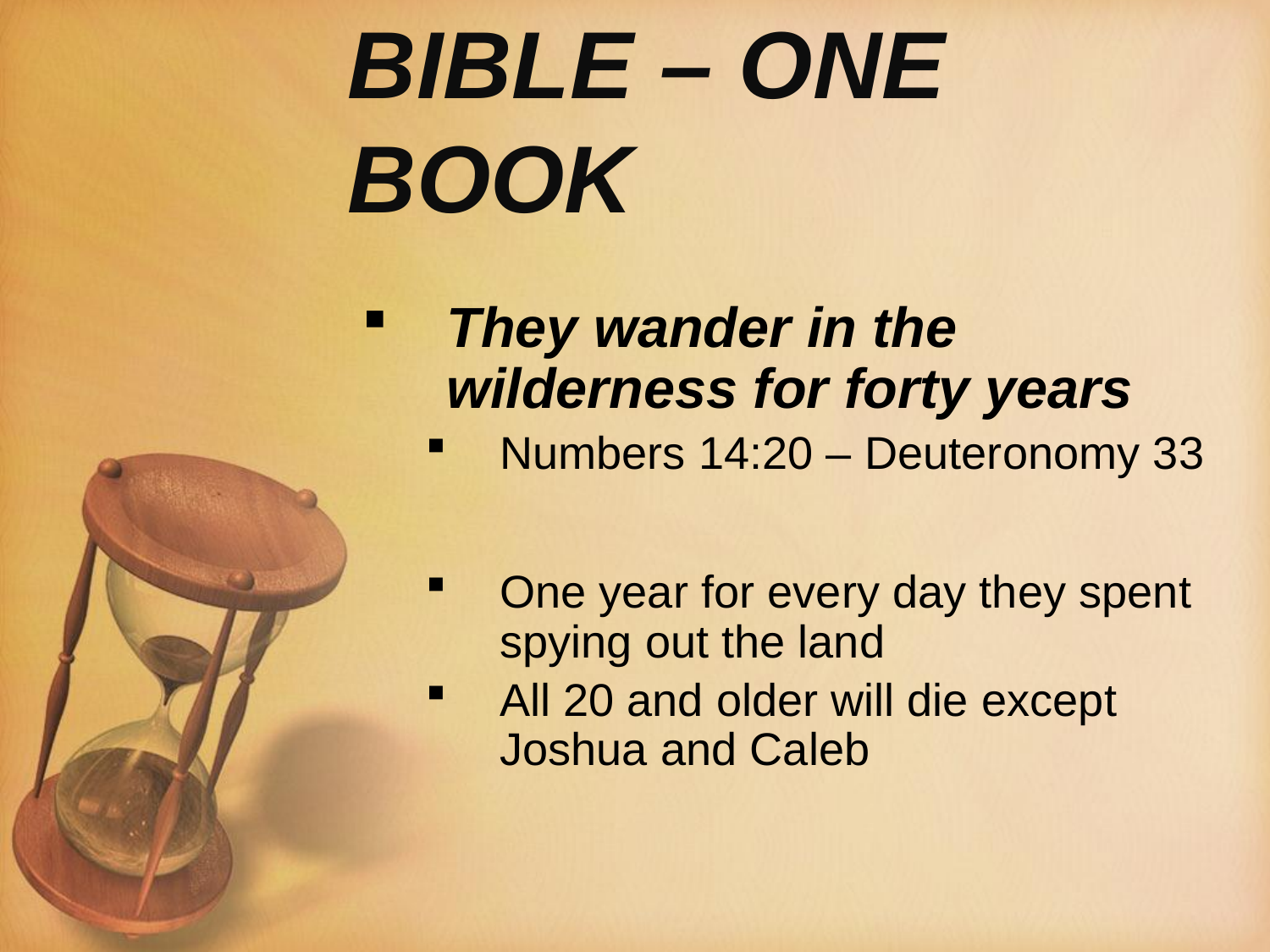

# BIBLE – ONE BOOK

They wander in the wilderness for forty years
Numbers 14:20 – Deuteronomy 33

One year for every day they spent spying out the land
All 20 and older will die except Joshua and Caleb